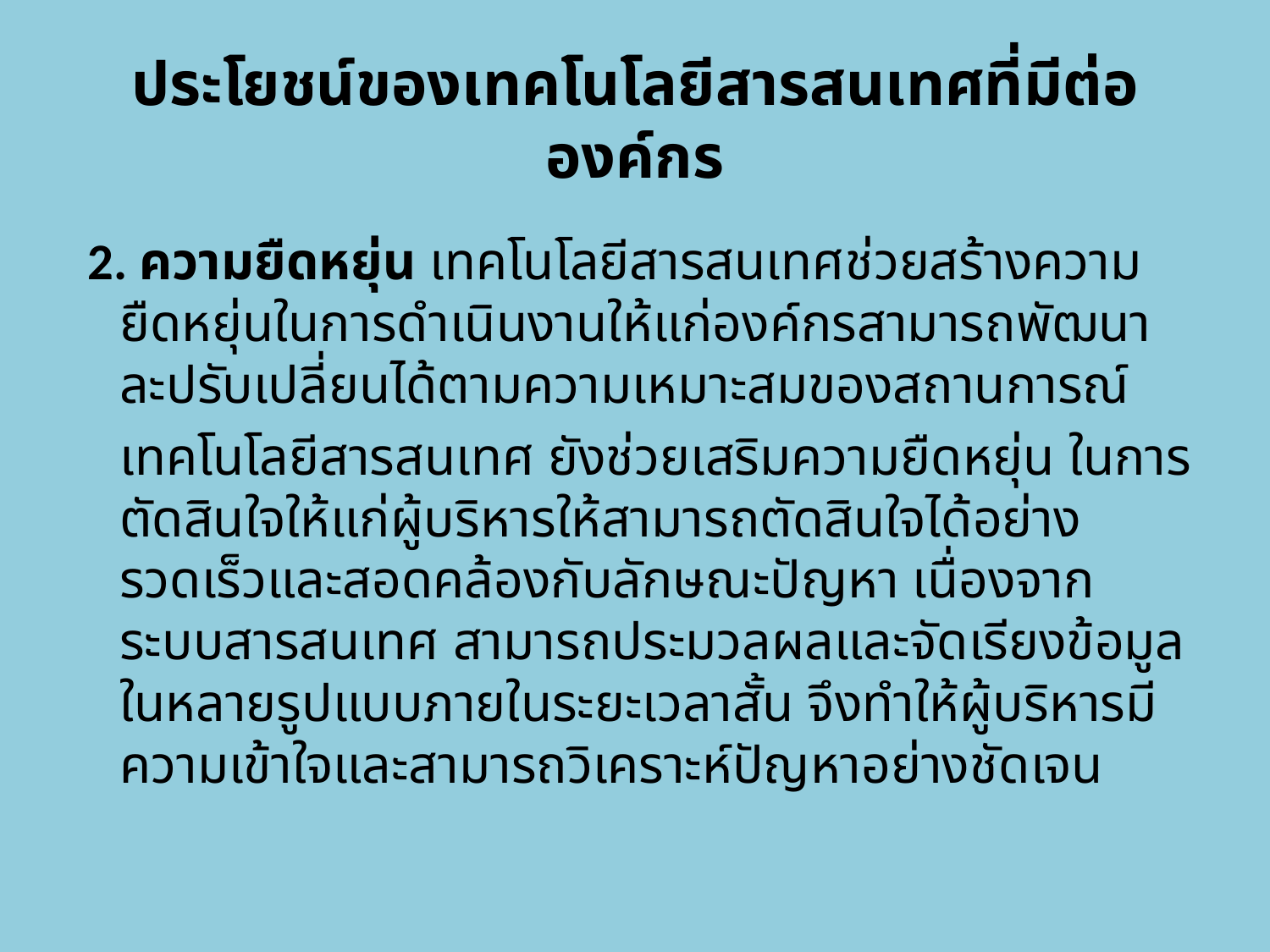

# ประโยชน์ของเทคโนโลยีสารสนเทศที่มีต่อองค์กร
 2. ความยืดหยุ่น เทคโนโลยีสารสนเทศช่วยสร้างความยืดหยุ่นในการดำเนินงานให้แก่องค์กรสามารถพัฒนาละปรับเปลี่ยนได้ตามความเหมาะสมของสถานการณ์
		เทคโนโลยีสารสนเทศ ยังช่วยเสริมความยืดหยุ่น ในการตัดสินใจให้แก่ผู้บริหารให้สามารถตัดสินใจได้อย่างรวดเร็วและสอดคล้องกับลักษณะปัญหา เนื่องจากระบบสารสนเทศ สามารถประมวลผลและจัดเรียงข้อมูลในหลายรูปแบบภายในระยะเวลาสั้น จึงทำให้ผู้บริหารมีความเข้าใจและสามารถวิเคราะห์ปัญหาอย่างชัดเจน